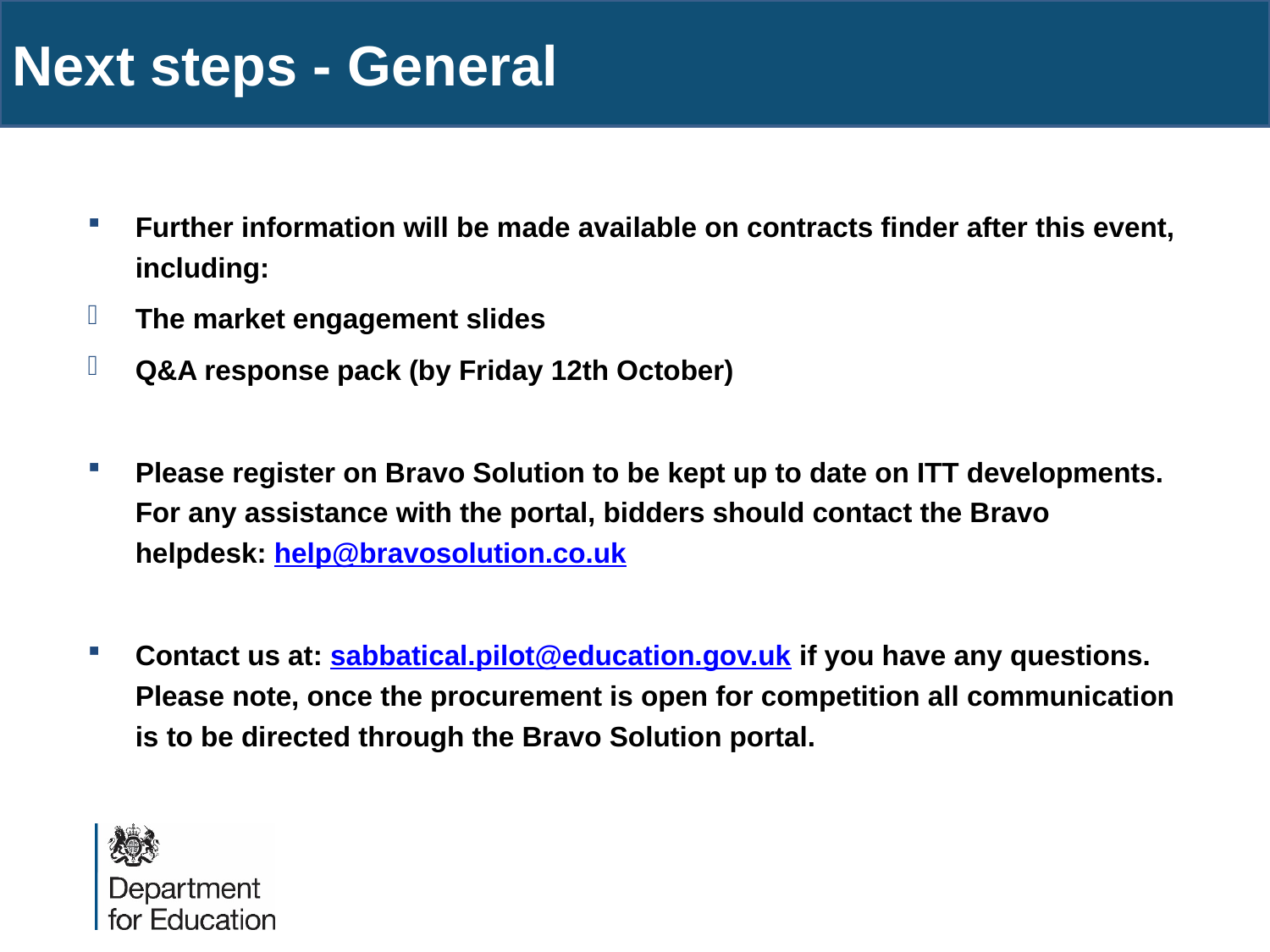

Next steps - General
Further information will be made available on contracts finder after this event, including:
The market engagement slides
Q&A response pack (by Friday 12th October)

Please register on Bravo Solution to be kept up to date on ITT developments. For any assistance with the portal, bidders should contact the Bravo helpdesk: help@bravosolution.co.uk

Contact us at: sabbatical.pilot@education.gov.uk if you have any questions. Please note, once the procurement is open for competition all communication is to be directed through the Bravo Solution portal.